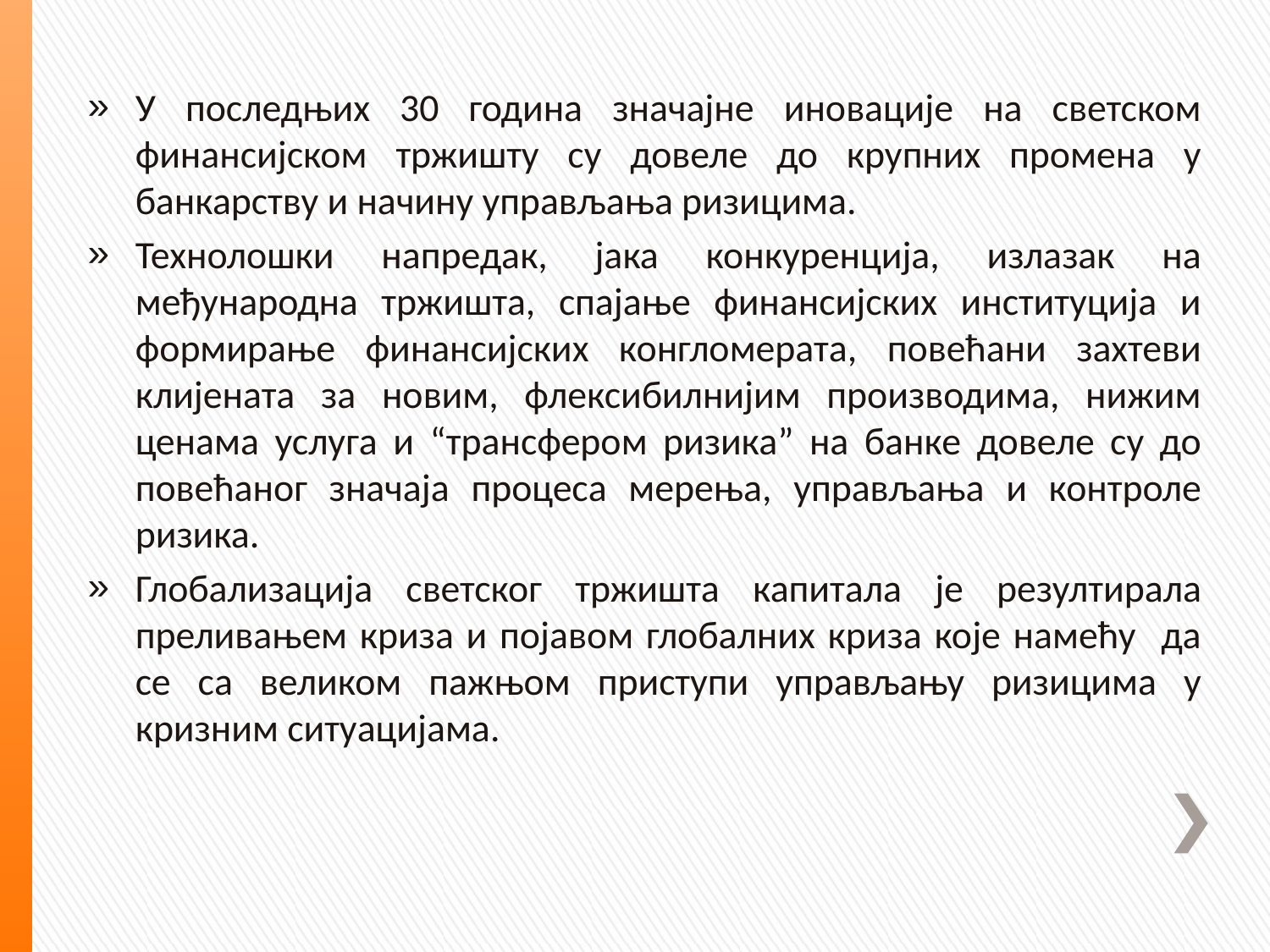

У последњих 30 година значајне иновације на светском финансијском тржишту су довеле до крупних промена у банкарству и начину управљања ризицима.
Технолошки напредак, јака конкуренција, излазак на међународна тржишта, спајање финансијских институција и формирање финансијских конгломерата, повећани захтеви клијената за новим, флексибилнијим производима, нижим ценама услуга и “трансфером ризика” на банке довеле су до повећаног значаја процеса мерења, управљања и контроле ризика.
Глобализација светског тржишта капитала је резултирала преливањем криза и појавом глобалних криза које намећу  да се са великом пажњом приступи управљању ризицима у кризним ситуацијама.